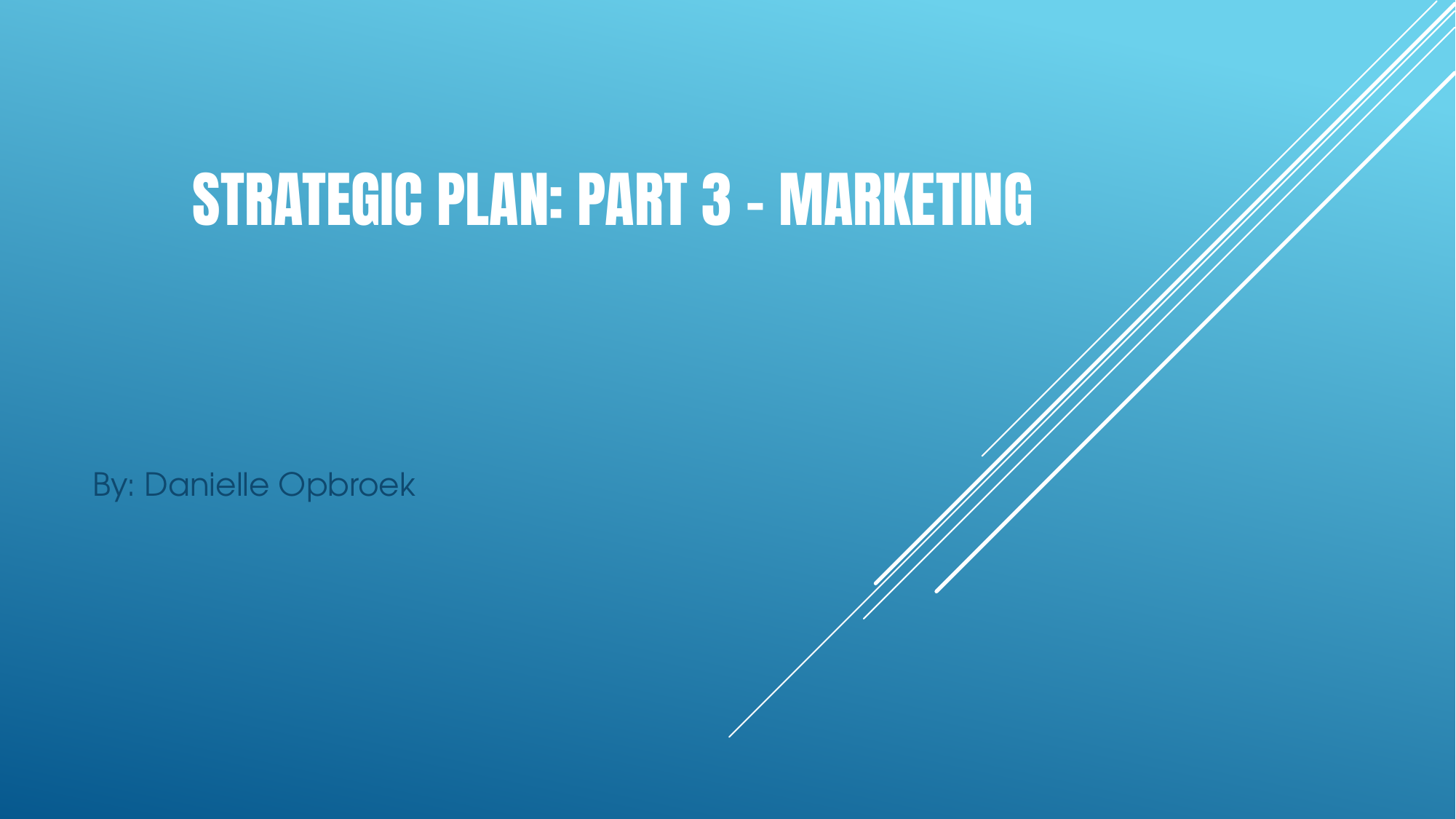

# Strategic Plan: Part 3 - Marketing
By: Danielle Opbroek